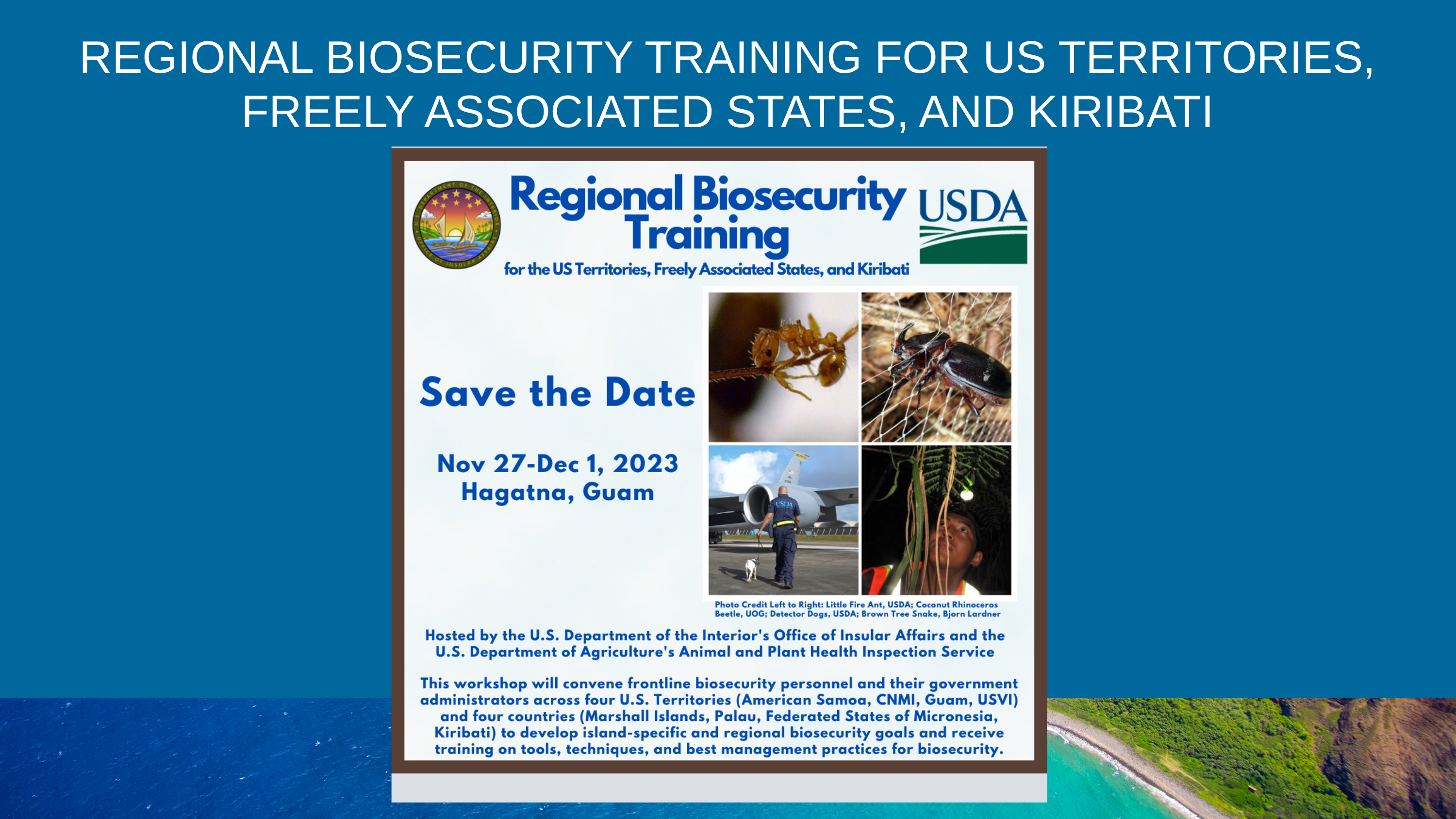

REGIONAL BIOSECURITY TRAINING FOR US TERRITORIES, FREELY ASSOCIATED STATES, AND KIRIBATI